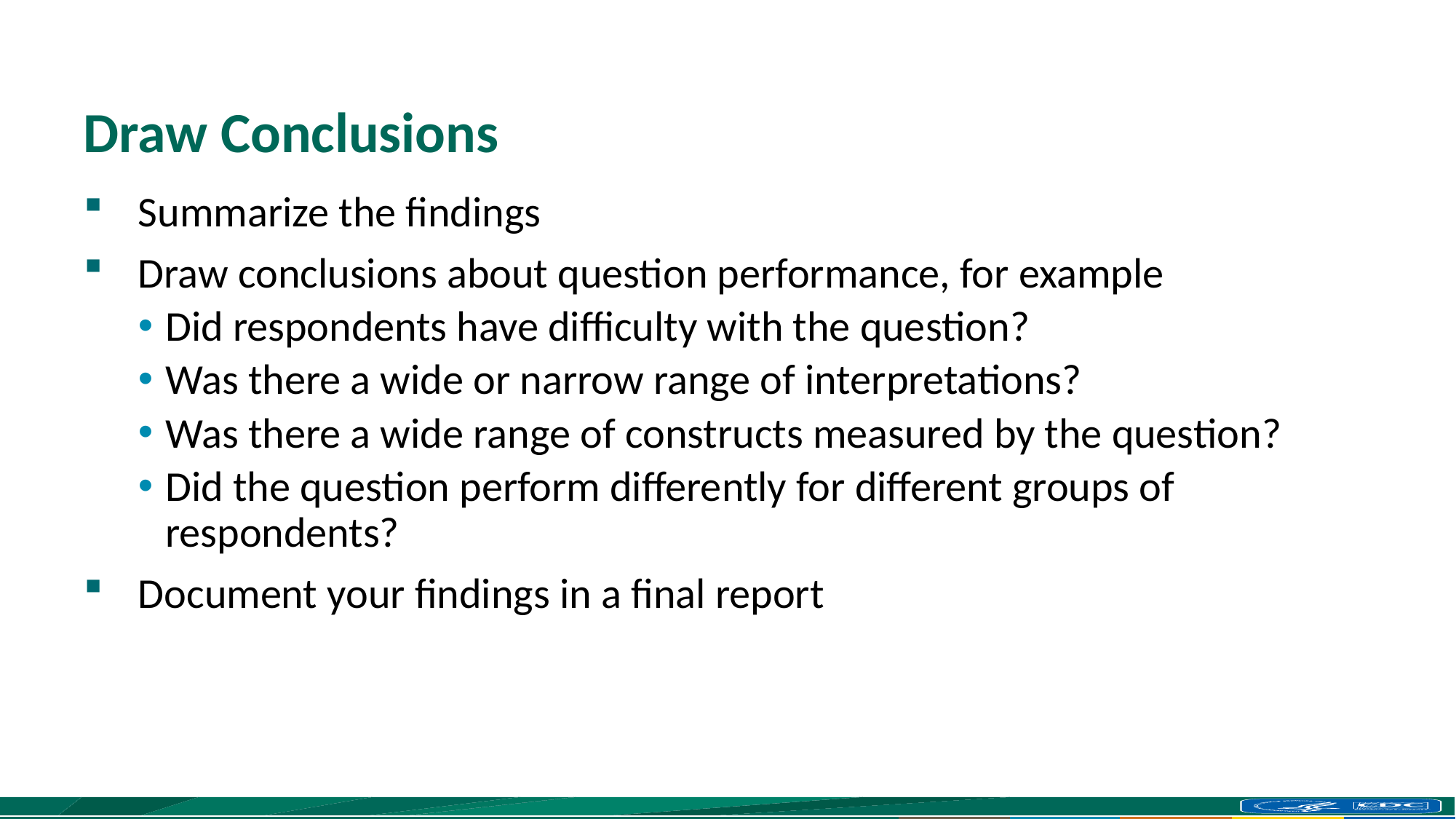

# Draw Conclusions
Summarize the findings
Draw conclusions about question performance, for example
Did respondents have difficulty with the question?
Was there a wide or narrow range of interpretations?
Was there a wide range of constructs measured by the question?
Did the question perform differently for different groups of respondents?
Document your findings in a final report